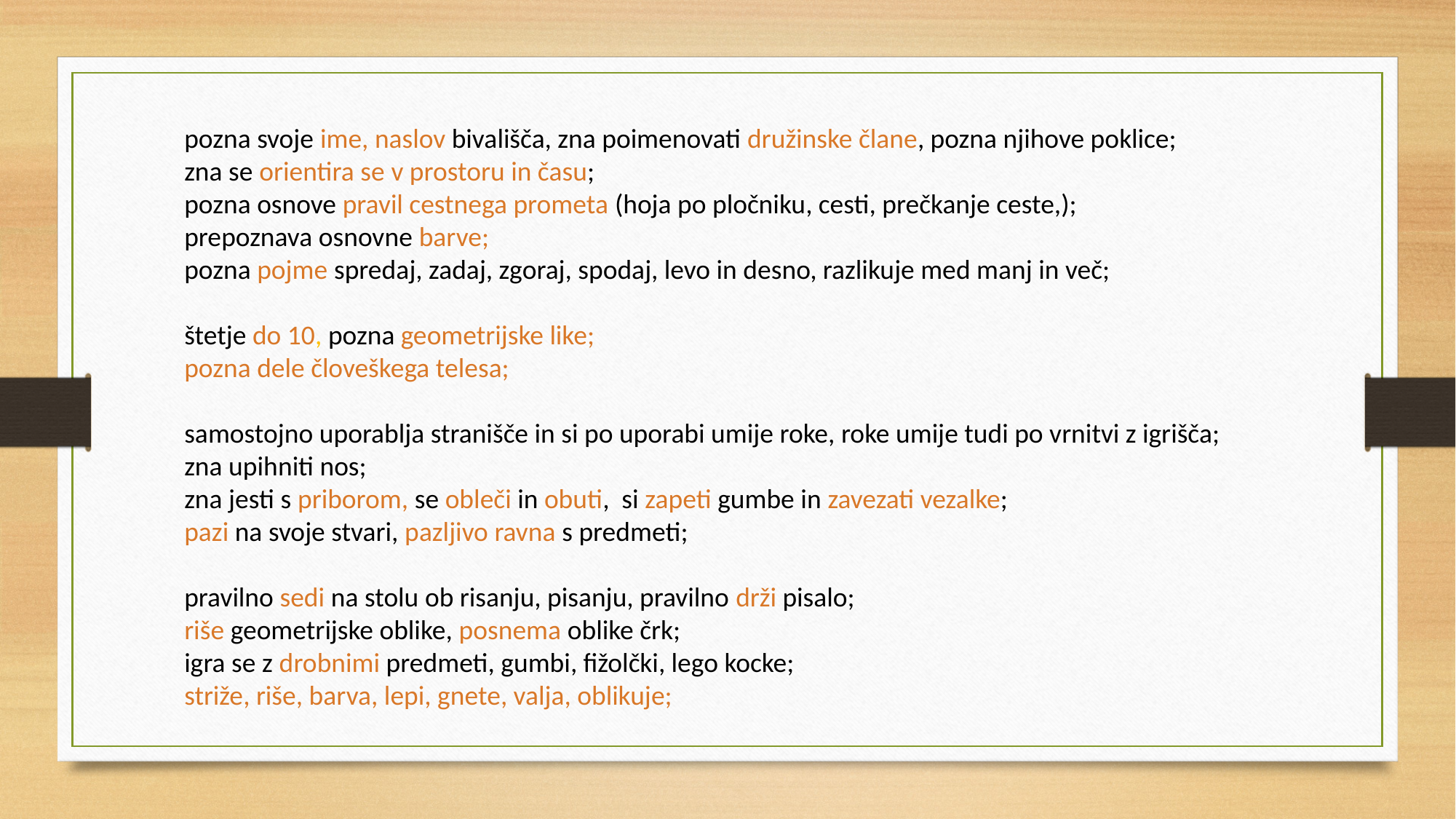

pozna svoje ime, naslov bivališča, zna poimenovati družinske člane, pozna njihove poklice;
zna se orientira se v prostoru in času;
pozna osnove pravil cestnega prometa (hoja po pločniku, cesti, prečkanje ceste,);
prepoznava osnovne barve;
pozna pojme spredaj, zadaj, zgoraj, spodaj, levo in desno, razlikuje med manj in več;

štetje do 10, pozna geometrijske like;
pozna dele človeškega telesa;

samostojno uporablja stranišče in si po uporabi umije roke, roke umije tudi po vrnitvi z igrišča; zna upihniti nos;
zna jesti s priborom, se obleči in obuti,  si zapeti gumbe in zavezati vezalke;
pazi na svoje stvari, pazljivo ravna s predmeti;

pravilno sedi na stolu ob risanju, pisanju, pravilno drži pisalo;
riše geometrijske oblike, posnema oblike črk;
igra se z drobnimi predmeti, gumbi, fižolčki, lego kocke;
striže, riše, barva, lepi, gnete, valja, oblikuje;